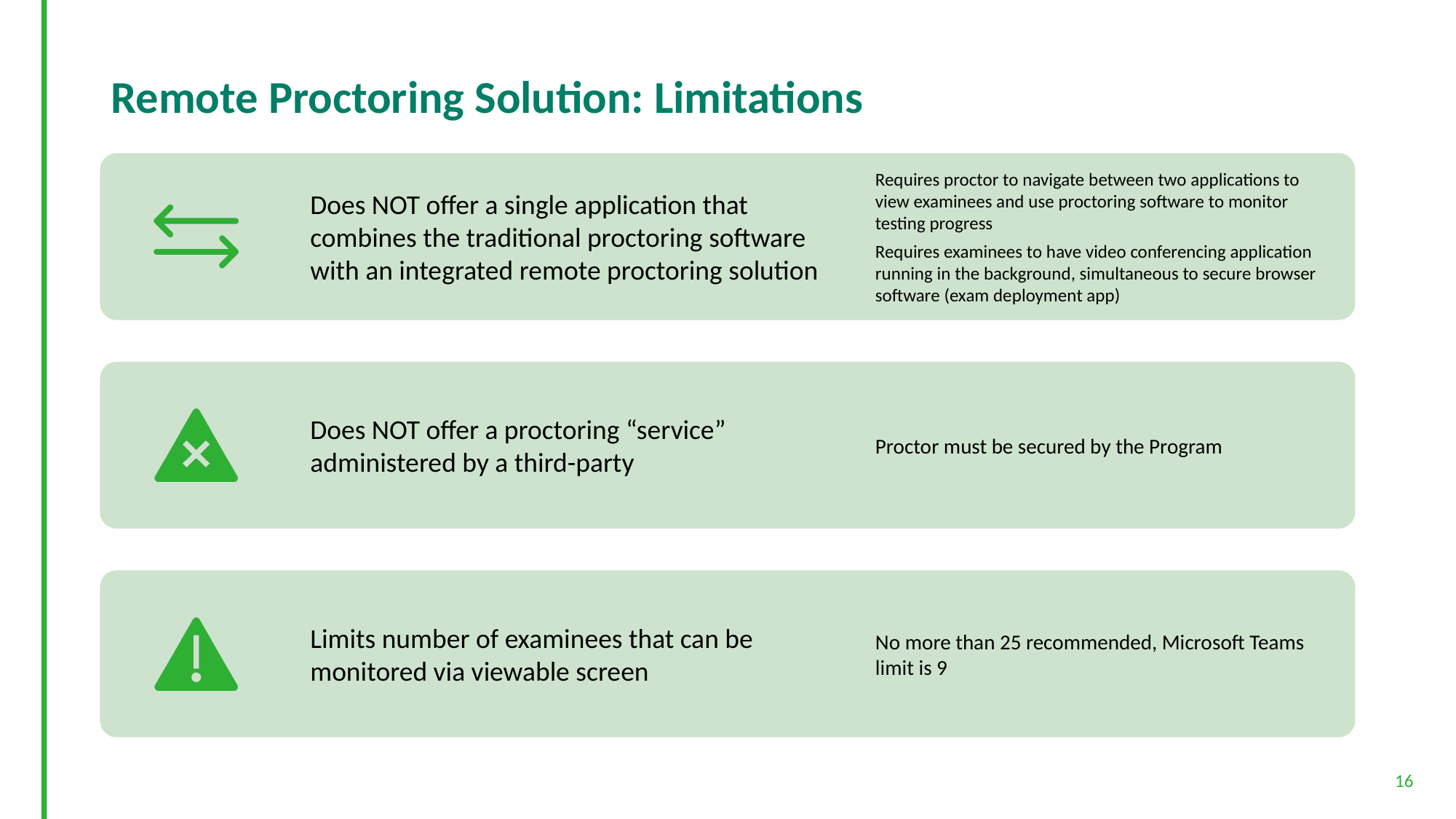

# Remote Proctoring Solution: Limitations
Does NOT offer a single application that combines the traditional proctoring software with an integrated remote proctoring solution
Requires proctor to navigate between two applications to view examinees and use proctoring software to monitor testing progress
Requires examinees to have video conferencing application running in the background, simultaneous to secure browser software (exam deployment app)
Does NOT offer a proctoring “service” administered by a third-party
Proctor must be secured by the Program
Limits number of examinees that can be monitored via viewable screen
No more than 25 recommended, Microsoft Teams limit is 9
16